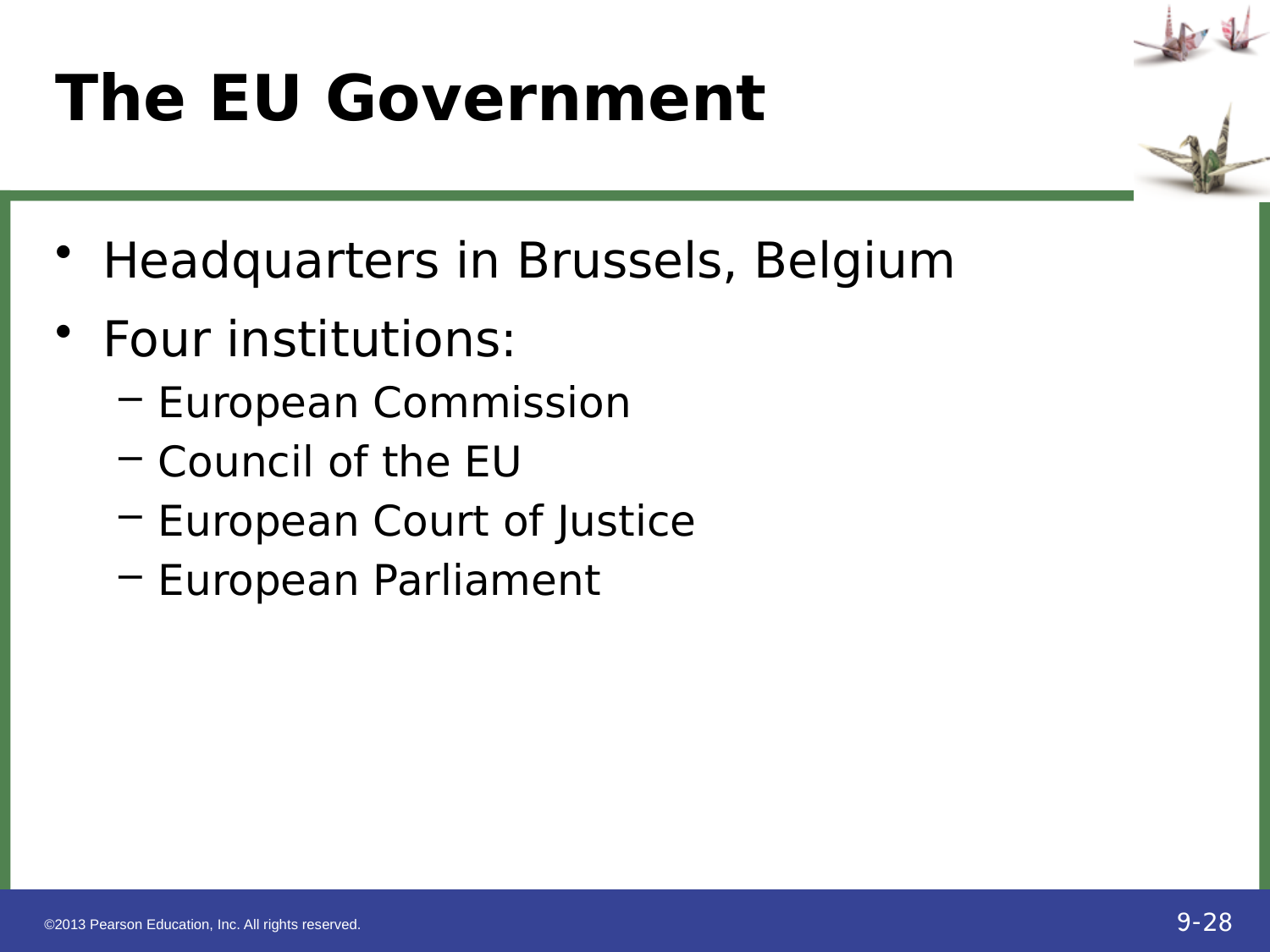

Headquarters in Brussels, Belgium
Four institutions:
European Commission
Council of the EU
European Court of Justice
European Parliament
The EU Government